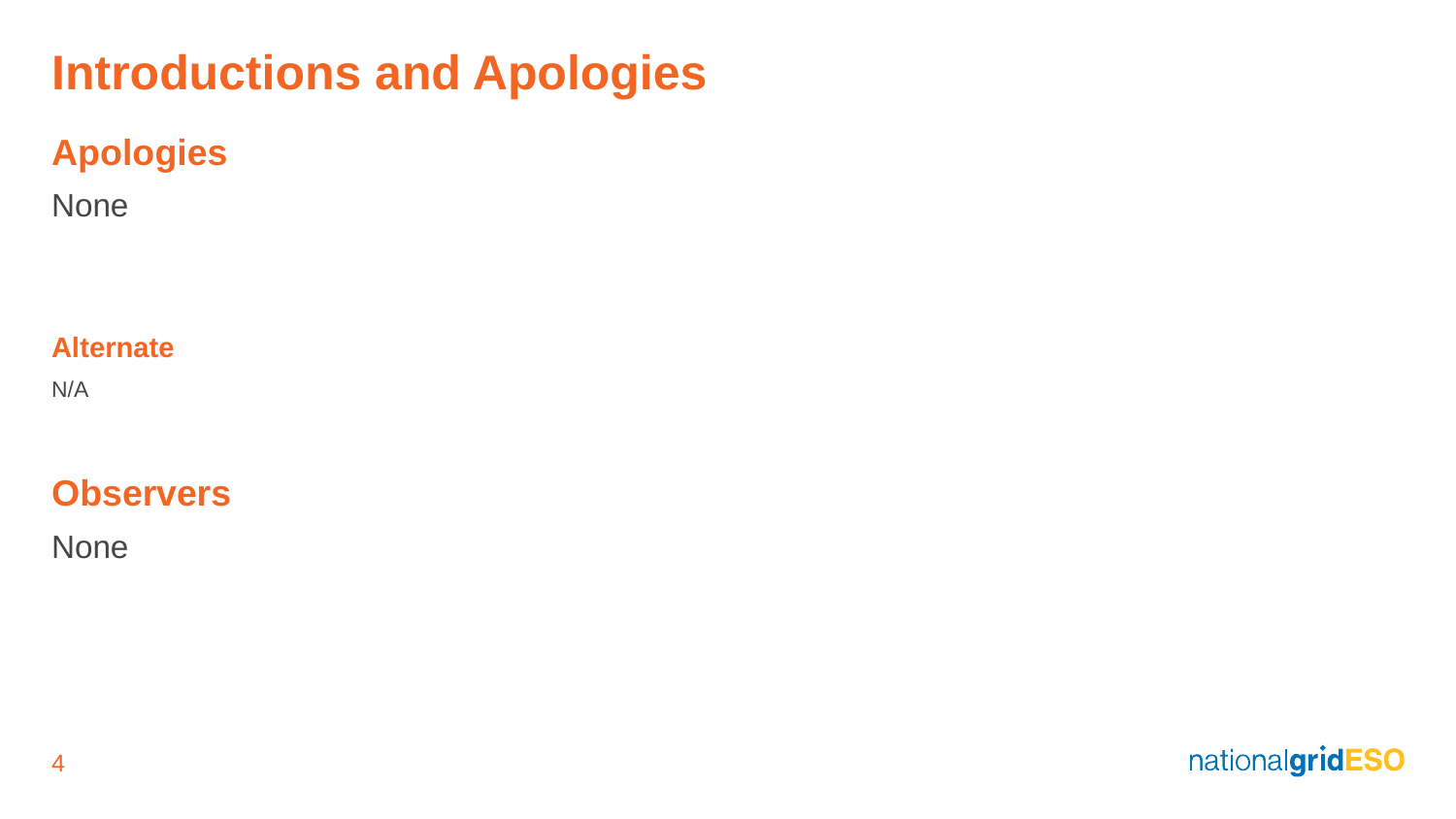

# Introductions and Apologies
Apologies
None

Alternate
N/A

Observers
None